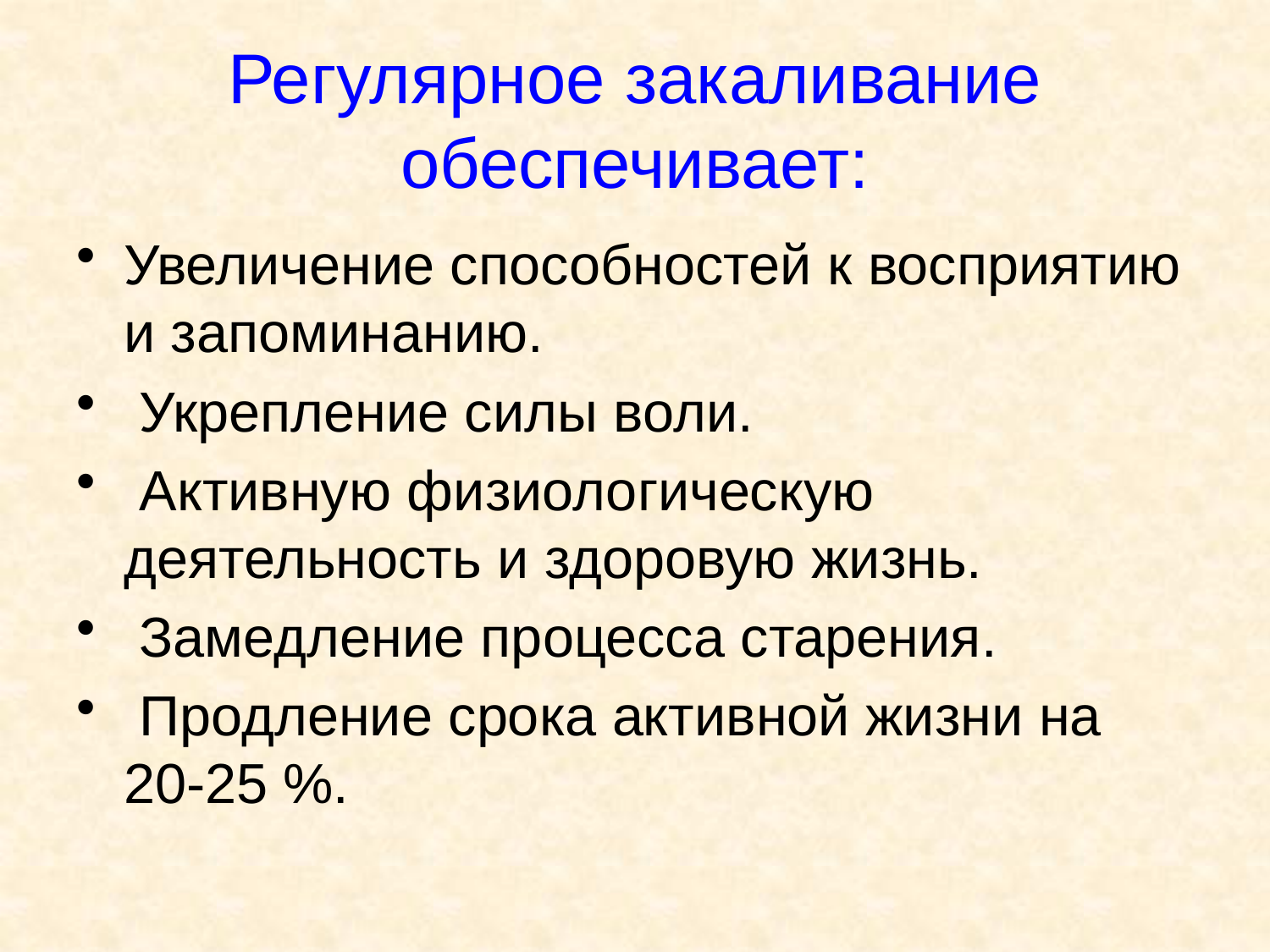

# Регулярное закаливание обеспечивает:
Увеличение способностей к восприятию и запоминанию.
 Укрепление силы воли.
 Активную физиологическую деятельность и здоровую жизнь.
 Замедление процесса старения.
 Продление срока активной жизни на 20-25 %.